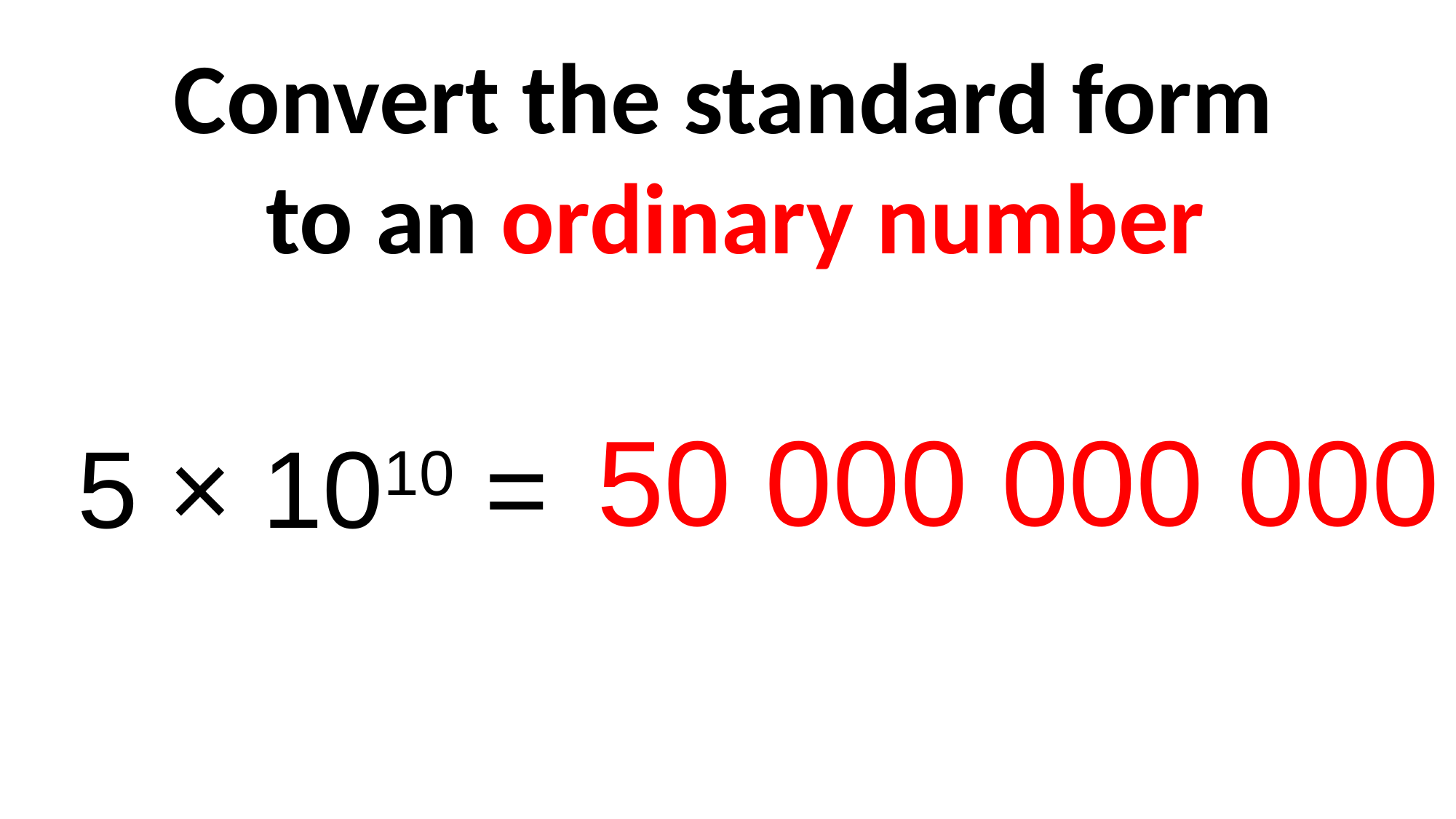

Convert the standard form
to an ordinary number
50 000 000 000
5 × 1010 =